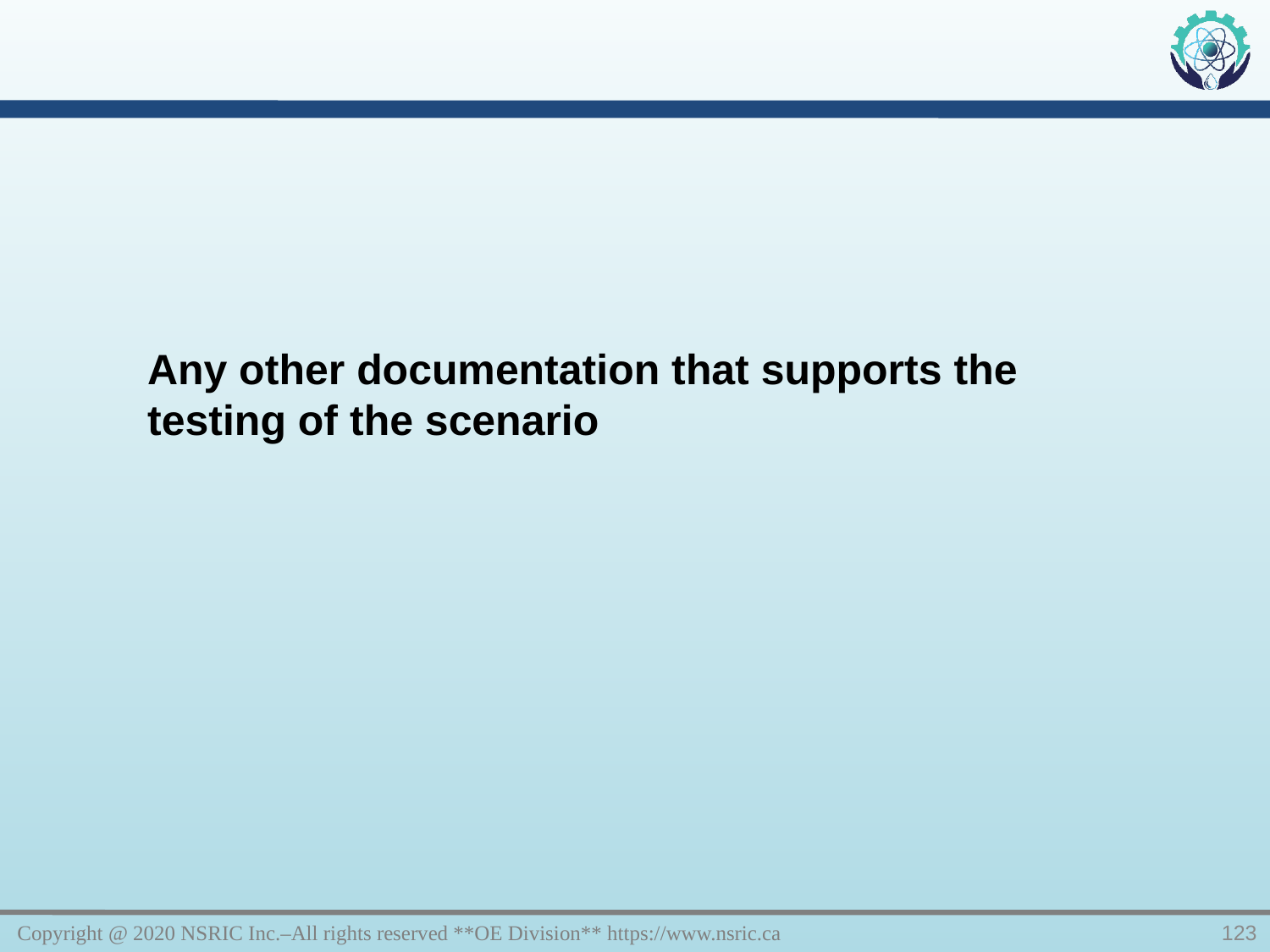

Any other documentation that supports the testing of the scenario
Copyright @ 2020 NSRIC Inc.–All rights reserved **OE Division** https://www.nsric.ca
123